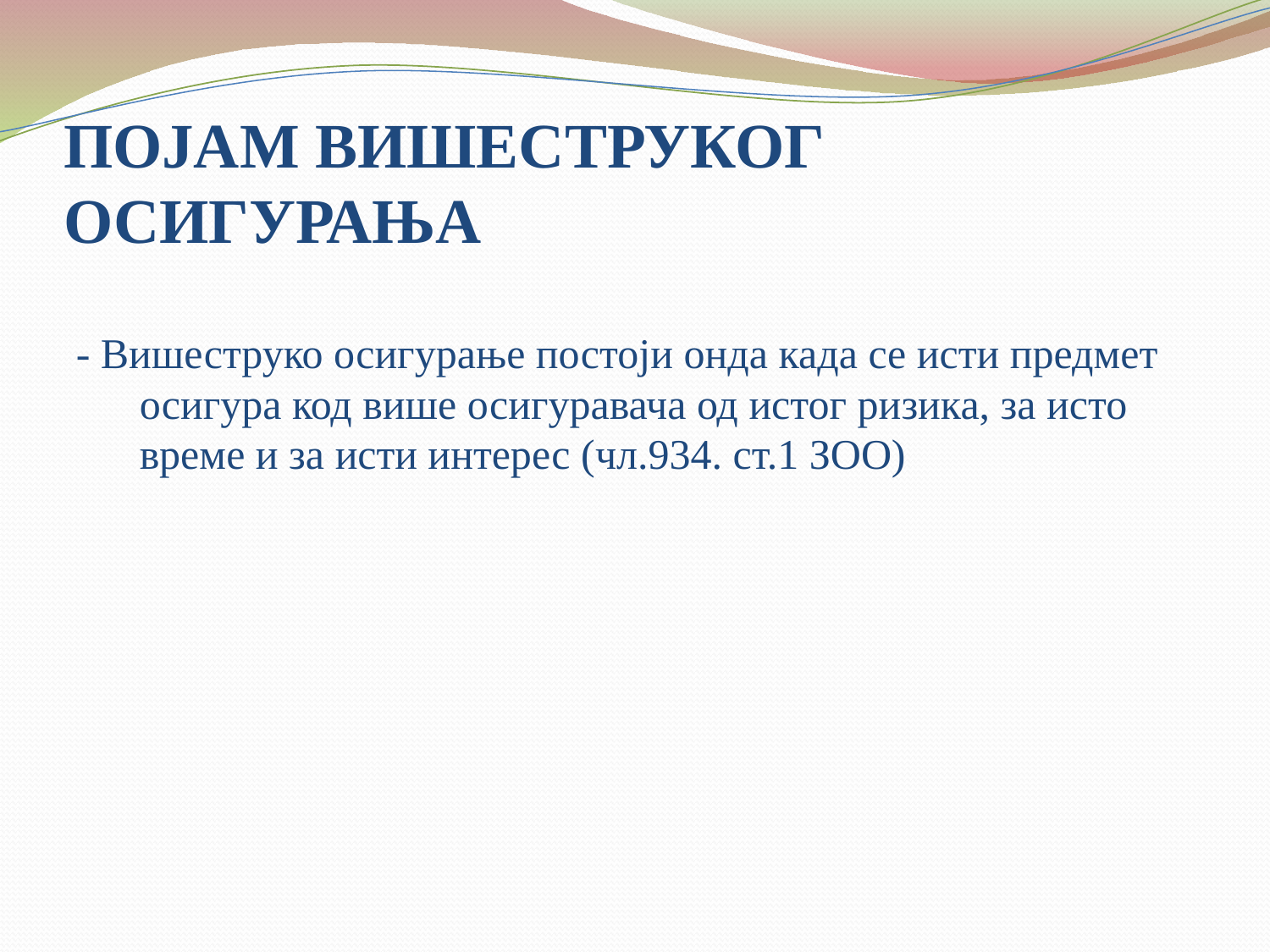

# ПОЈАМ ВИШЕСТРУКОГ ОСИГУРАЊА

- Вишеструко осигурање постоји онда када се исти предмет осигура код више осигуравача од истог ризика, за исто време и за исти интерес (чл.934. ст.1 ЗОО)